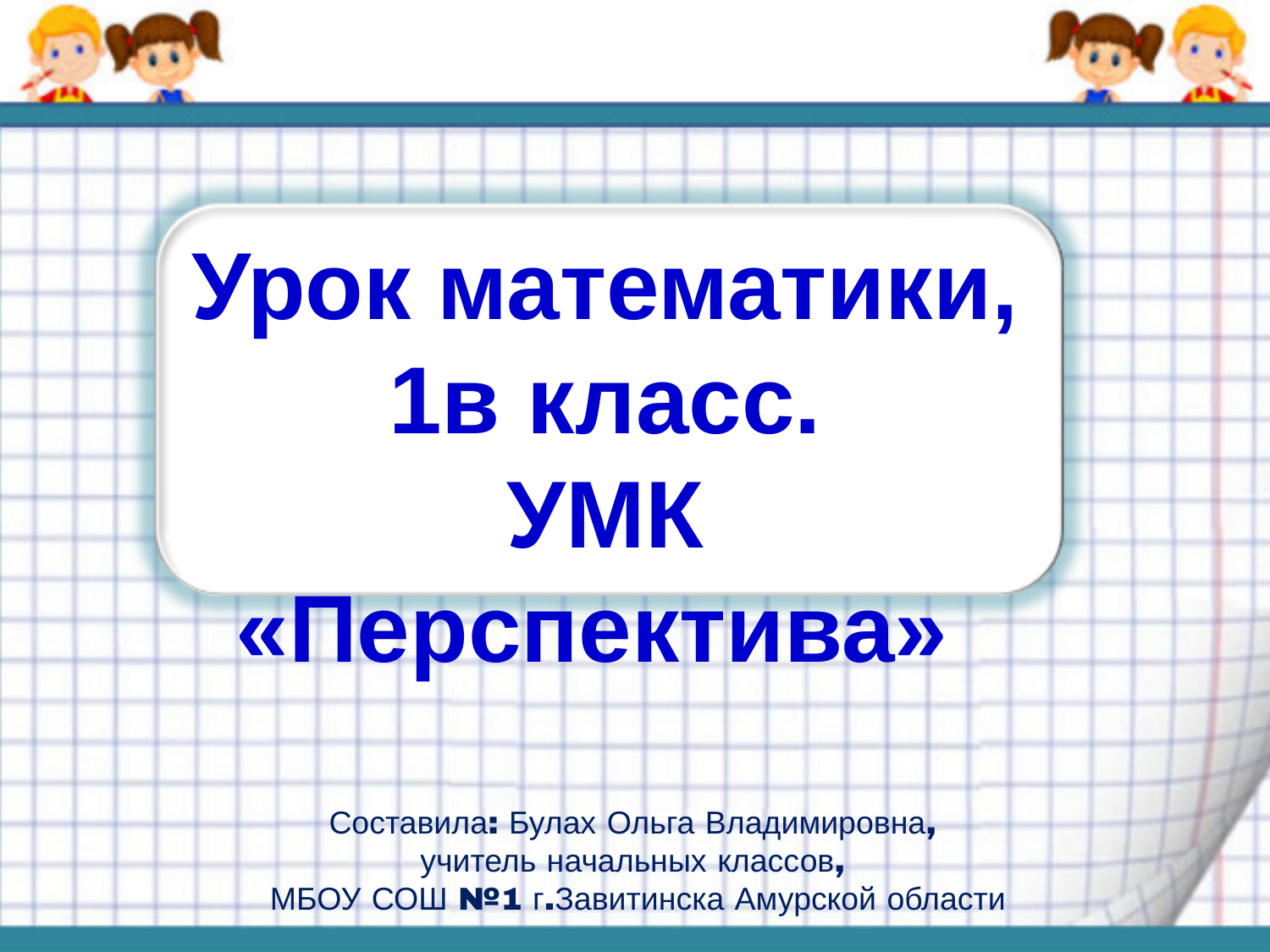

Урок математики,
1в класс.
УМК «Перспектива»
Составила: Булах Ольга Владимировна,
учитель начальных классов,
МБОУ СОШ №1 г.Завитинска Амурской области